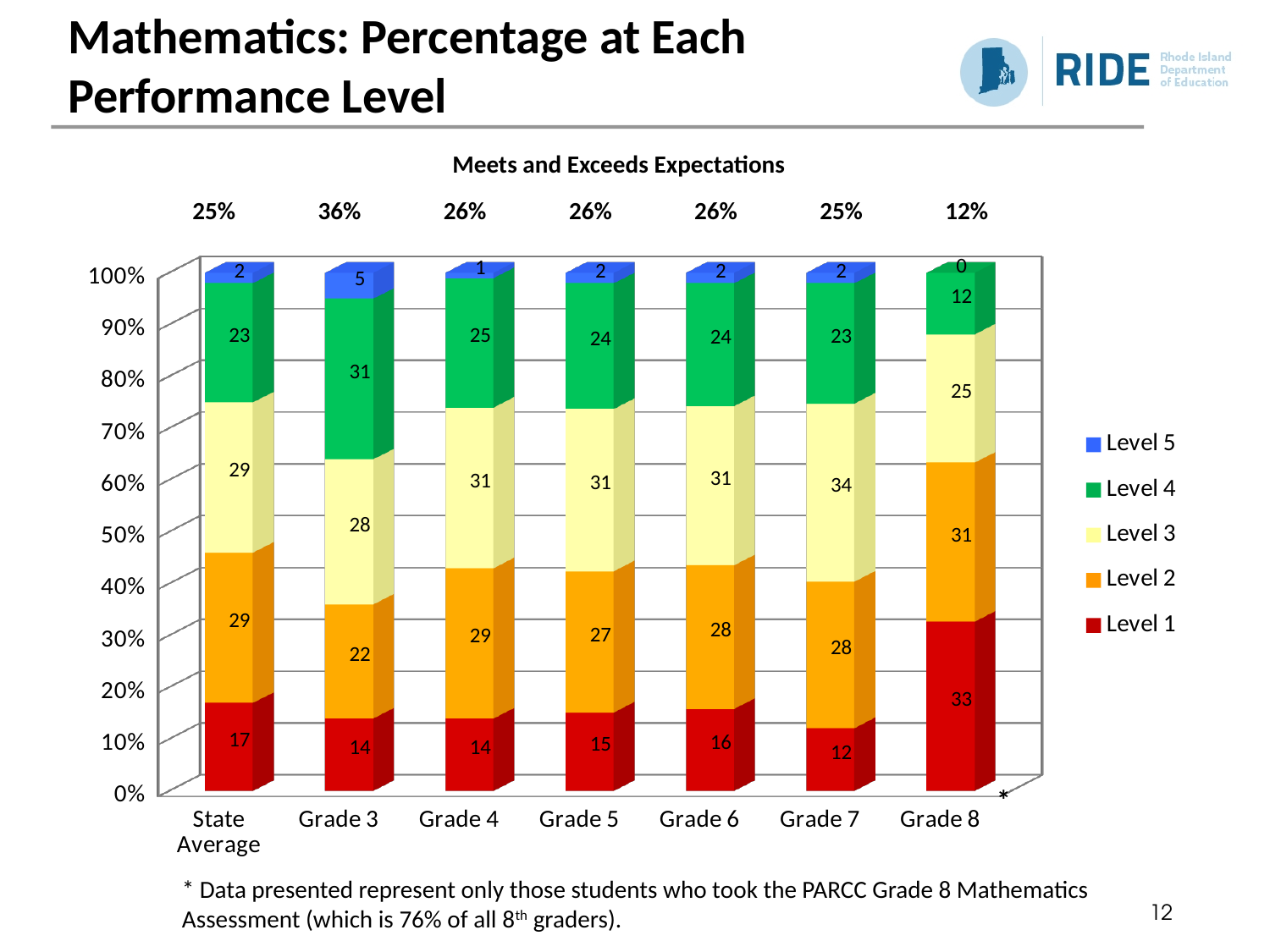

# Mathematics: Percentage at Each Performance Level
| Meets and Exceeds Expectations |  |  |  |  |  |  |
| --- | --- | --- | --- | --- | --- | --- |
| 25% | 36% | 26% | 26% | 26% | 25% | 12% |

[unsupported chart]

* Data presented represent only those students who took the PARCC Grade 8 Mathematics Assessment (which is 76% of all 8th graders).